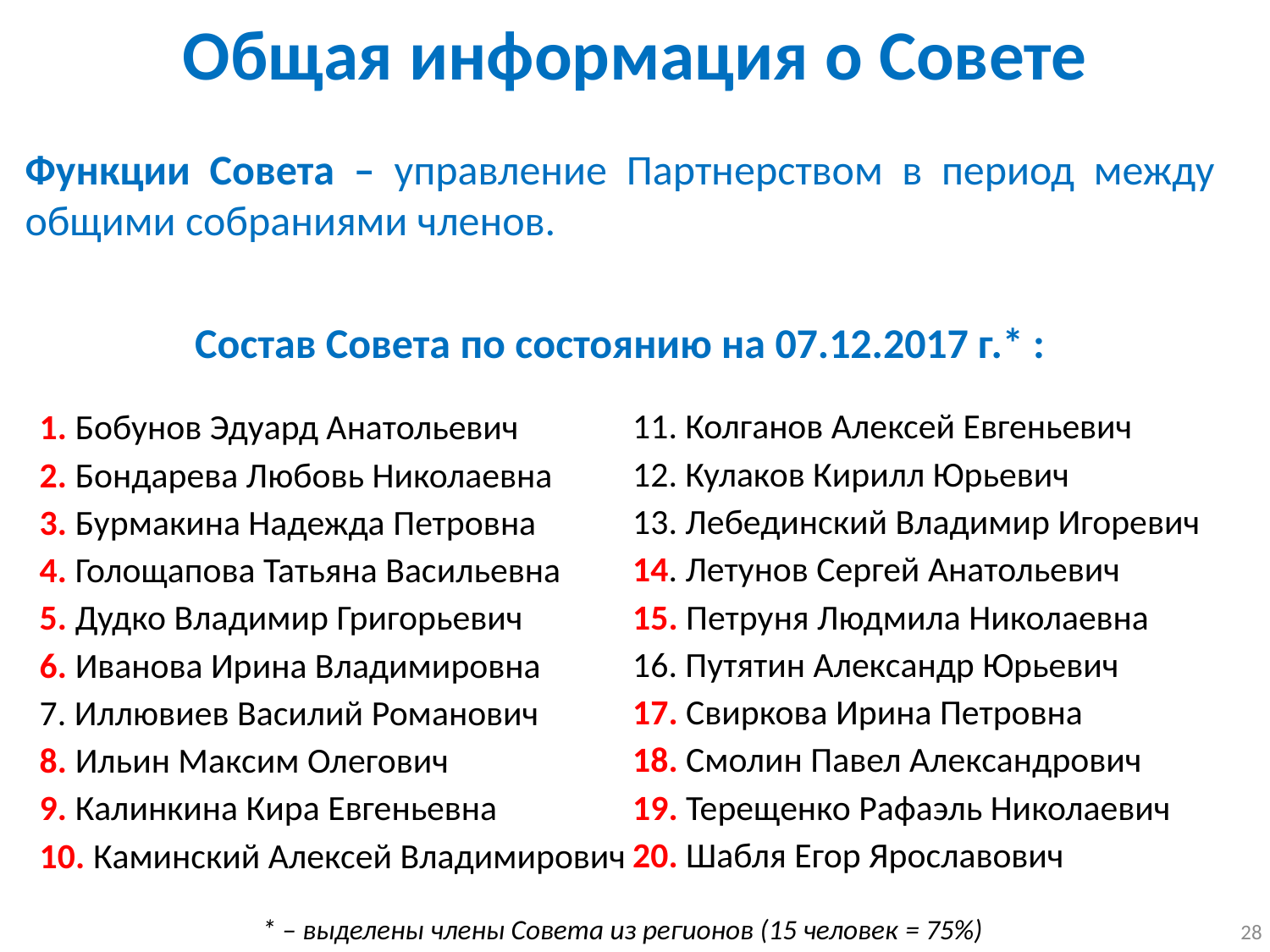

Общая информация о Совете
Функции Совета – управление Партнерством в период между общими собраниями членов.

Состав Совета по состоянию на 07.12.2017 г.* :
1. Бобунов Эдуард Анатольевич
2. Бондарева Любовь Николаевна
3. Бурмакина Надежда Петровна
4. Голощапова Татьяна Васильевна
5. Дудко Владимир Григорьевич
6. Иванова Ирина Владимировна
7. Иллювиев Василий Романович
8. Ильин Максим Олегович
9. Калинкина Кира Евгеньевна
10. Каминский Алексей Владимирович
11. Колганов Алексей Евгеньевич
12. Кулаков Кирилл Юрьевич
13. Лебединский Владимир Игоревич
14. Летунов Сергей Анатольевич
15. Петруня Людмила Николаевна
16. Путятин Александр Юрьевич
17. Свиркова Ирина Петровна
18. Смолин Павел Александрович
19. Терещенко Рафаэль Николаевич
20. Шабля Егор Ярославович

* – выделены члены Совета из регионов (15 человек = 75%)
28